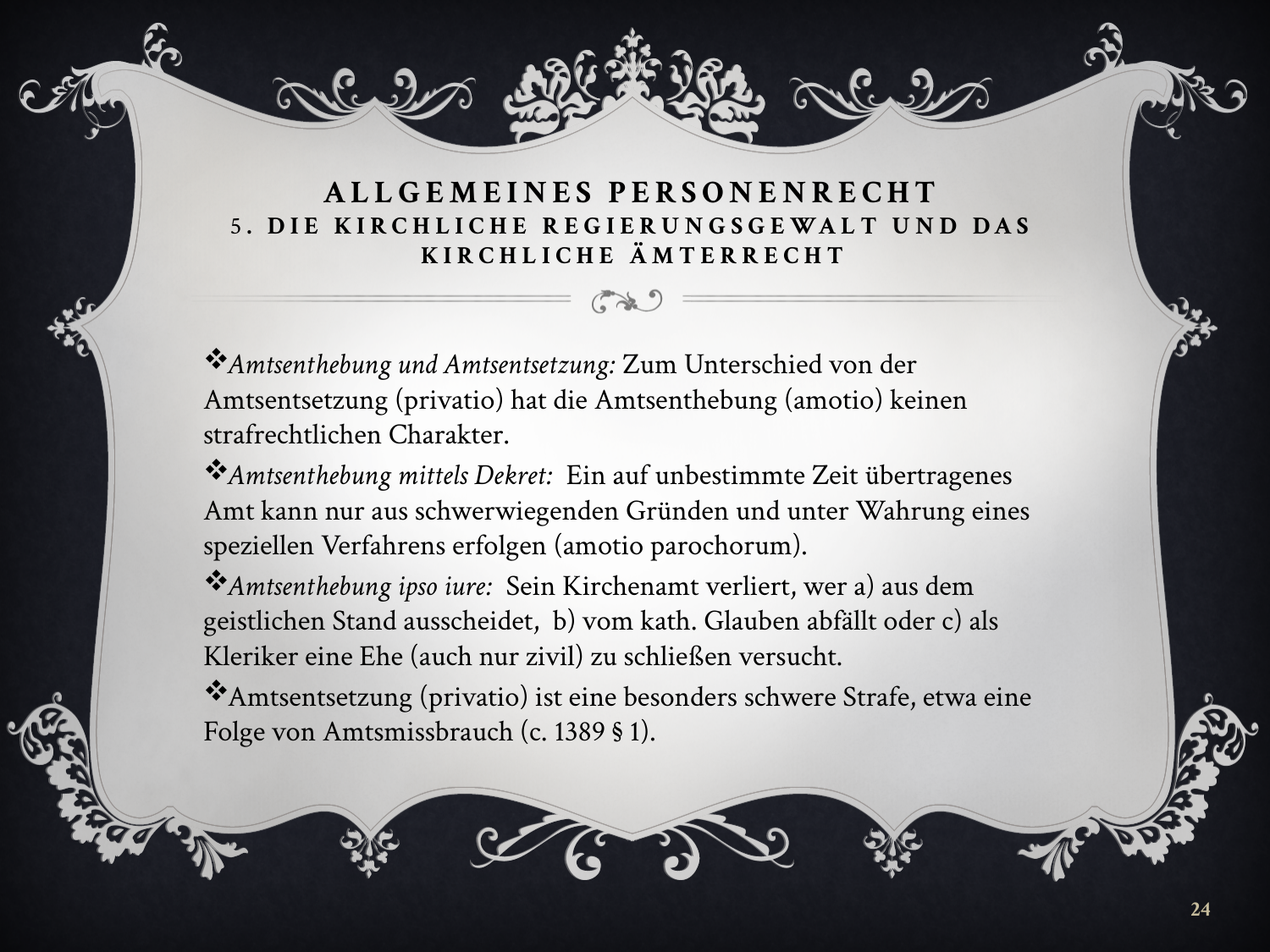

# Allgemeines Personenrecht 5. Die Kirchliche ReGierungsgewalt und das kirchliche Ämterrecht
Amtsenthebung und Amtsentsetzung: Zum Unterschied von der Amtsentsetzung (privatio) hat die Amtsenthebung (amotio) keinen strafrechtlichen Charakter.
Amtsenthebung mittels Dekret:  Ein auf unbestimmte Zeit übertragenes Amt kann nur aus schwerwiegenden Gründen und unter Wahrung eines speziellen Verfahrens erfolgen (amotio parochorum).
Amtsenthebung ipso iure:  Sein Kirchenamt verliert, wer a) aus dem geistlichen Stand ausscheidet,  b) vom kath. Glauben abfällt oder c) als Kleriker eine Ehe (auch nur zivil) zu schließen versucht.
Amtsentsetzung (privatio) ist eine besonders schwere Strafe, etwa eine Folge von Amtsmissbrauch (c. 1389 § 1).
24